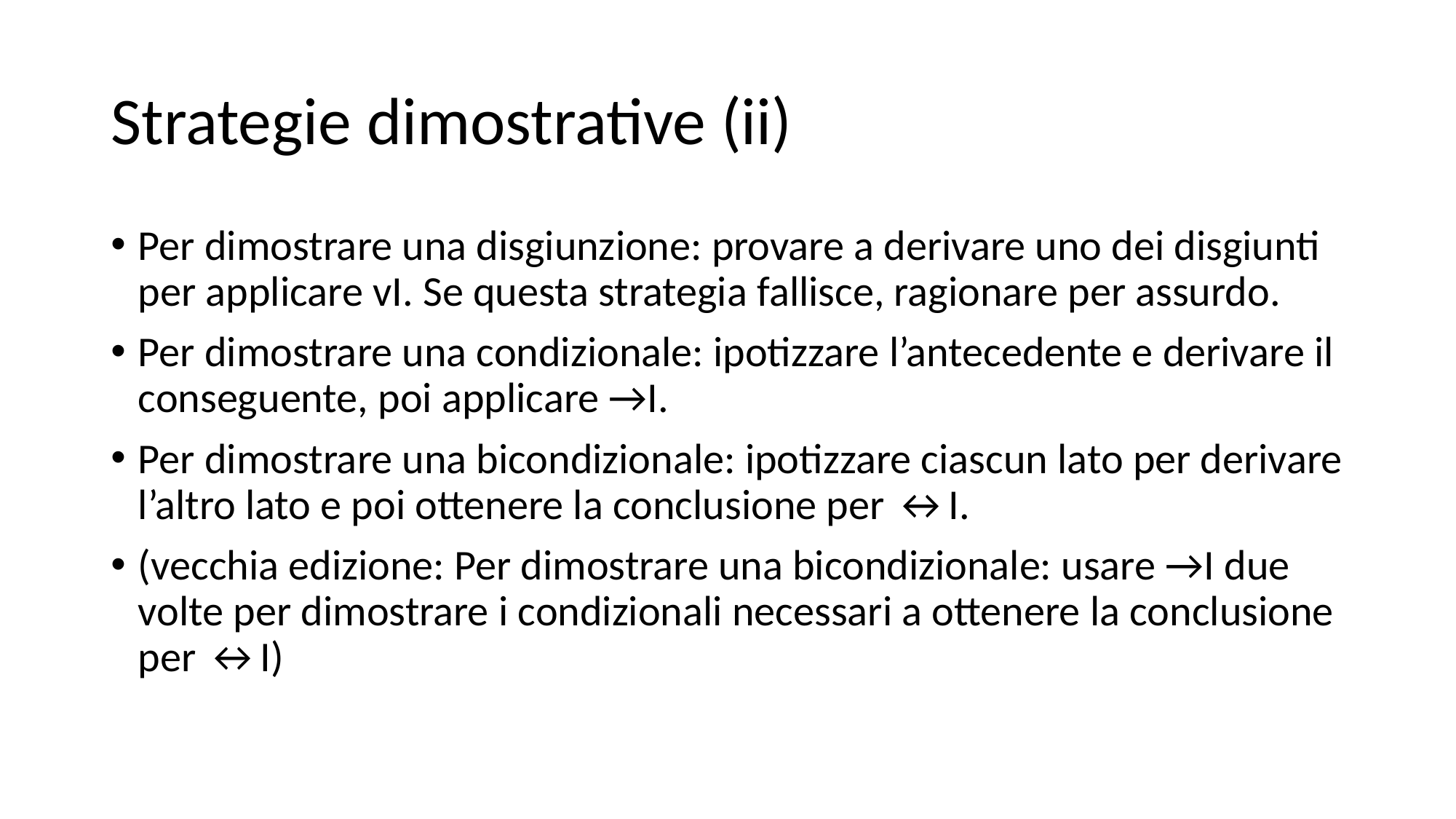

# Strategie dimostrative (ii)
Per dimostrare una disgiunzione: provare a derivare uno dei disgiunti per applicare vI. Se questa strategia fallisce, ragionare per assurdo.
Per dimostrare una condizionale: ipotizzare l’antecedente e derivare il conseguente, poi applicare →I.
Per dimostrare una bicondizionale: ipotizzare ciascun lato per derivare l’altro lato e poi ottenere la conclusione per ↔I.
(vecchia edizione: Per dimostrare una bicondizionale: usare →I due volte per dimostrare i condizionali necessari a ottenere la conclusione per ↔I)